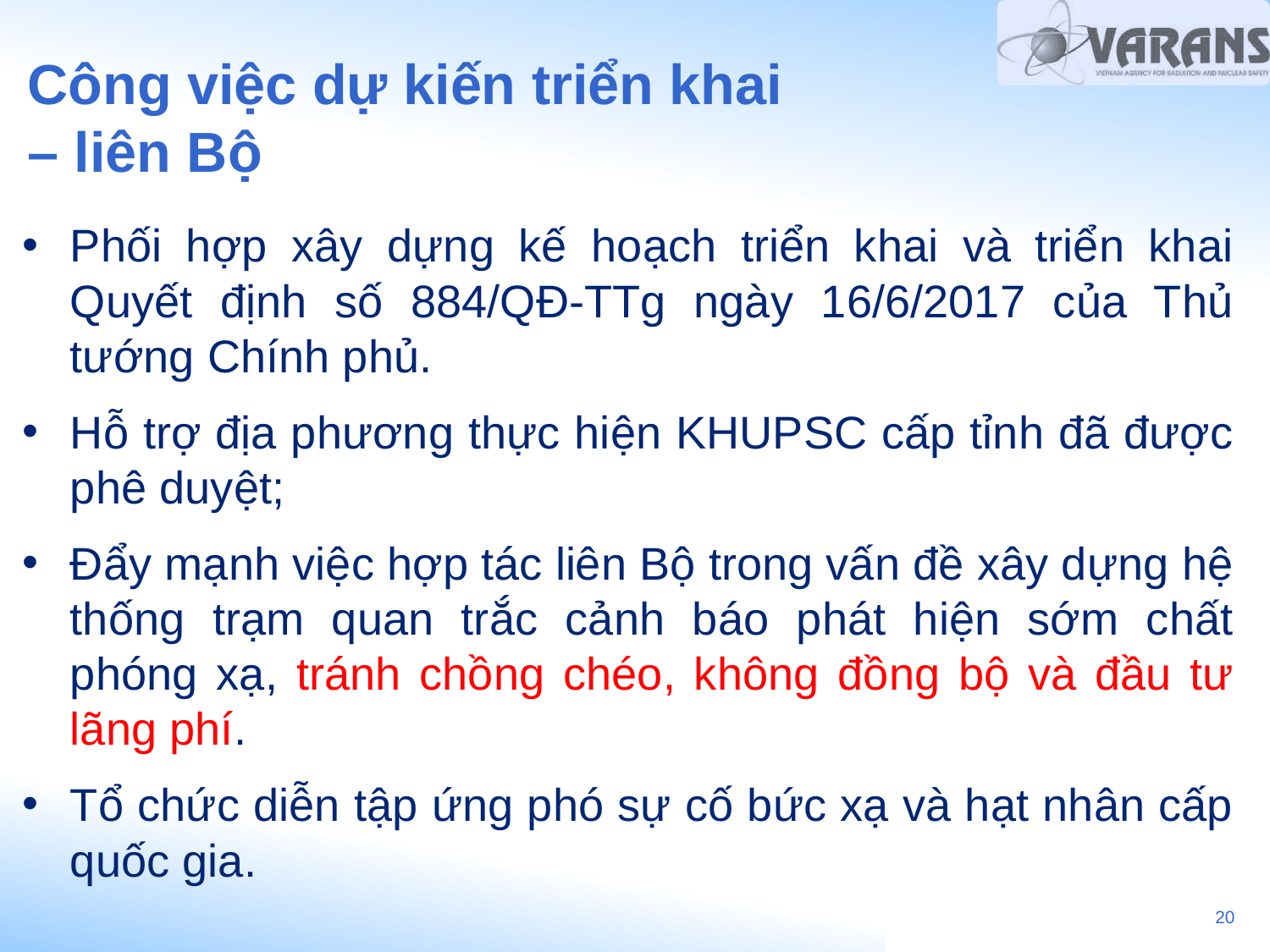

# Công việc dự kiến triển khai – liên Bộ
Phối hợp xây dựng kế hoạch triển khai và triển khai Quyết định số 884/QĐ-TTg ngày 16/6/2017 của Thủ tướng Chính phủ.
Hỗ trợ địa phương thực hiện KHUPSC cấp tỉnh đã được phê duyệt;
Đẩy mạnh việc hợp tác liên Bộ trong vấn đề xây dựng hệ thống trạm quan trắc cảnh báo phát hiện sớm chất phóng xạ, tránh chồng chéo, không đồng bộ và đầu tư lãng phí.
Tổ chức diễn tập ứng phó sự cố bức xạ và hạt nhân cấp quốc gia.

20